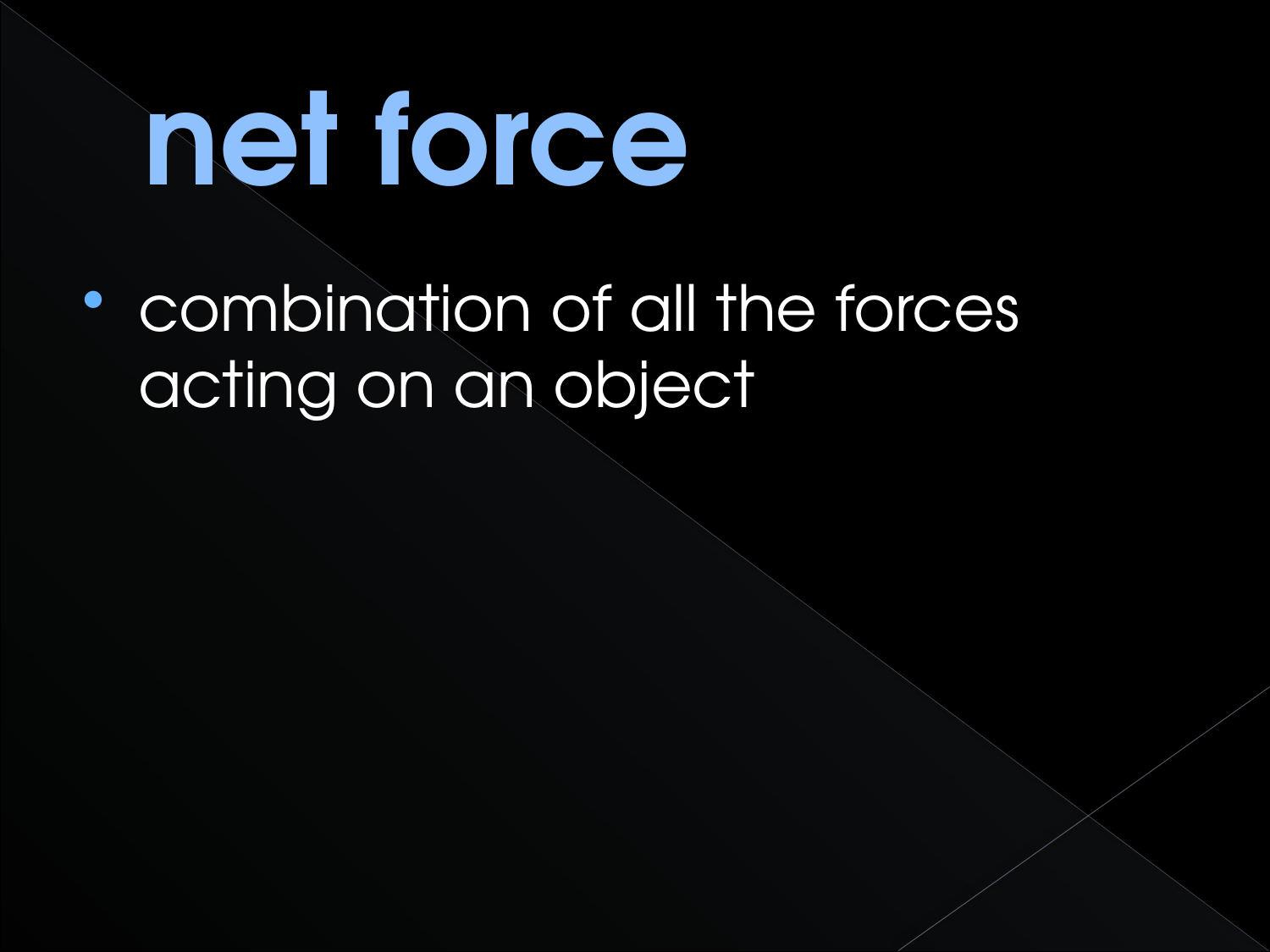

# net force
combination of all the forces acting on an object